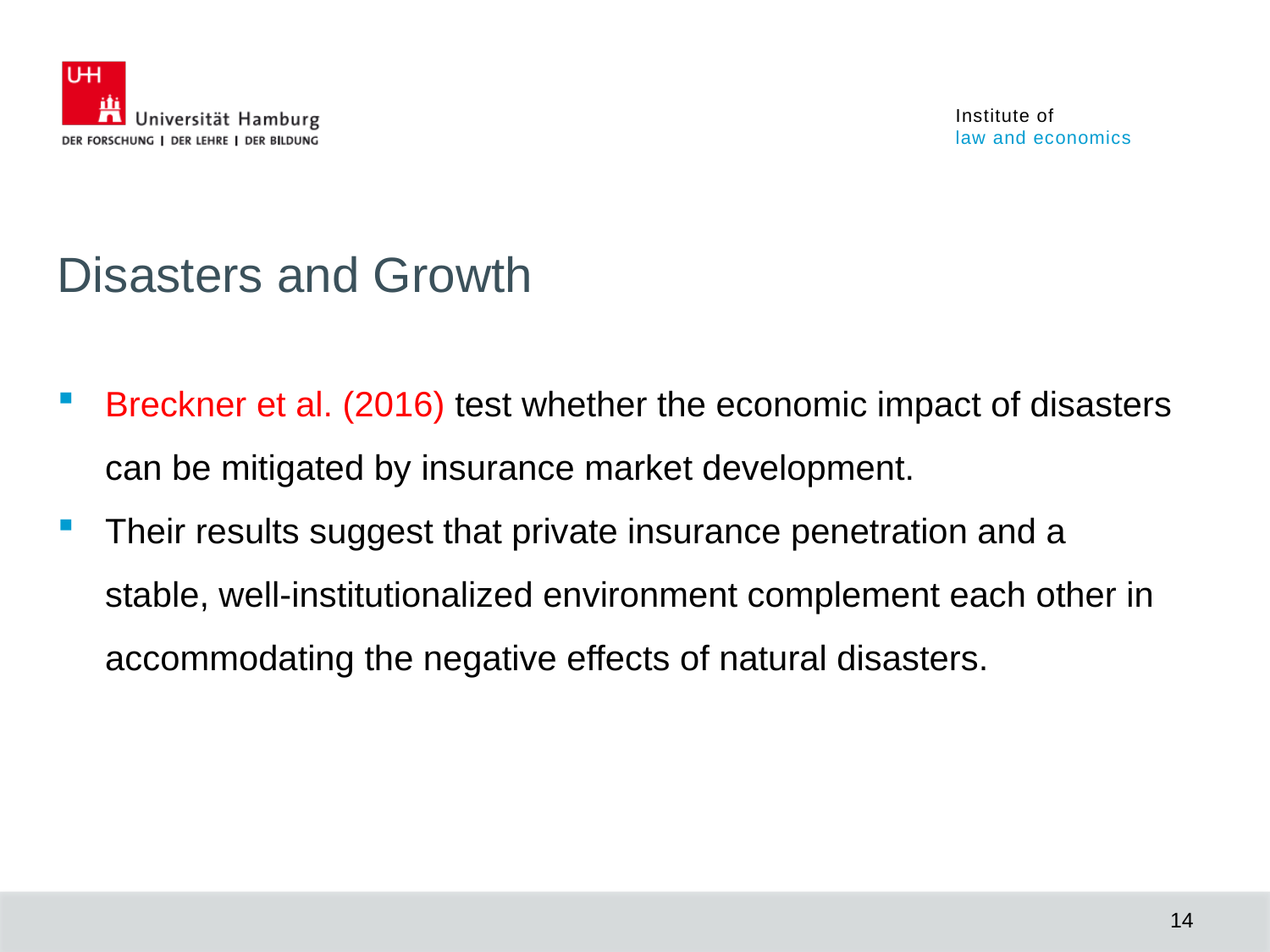

Disasters and Growth
Breckner et al. (2016) test whether the economic impact of disasters can be mitigated by insurance market development.
Their results suggest that private insurance penetration and a stable, well-institutionalized environment complement each other in accommodating the negative effects of natural disasters.
14